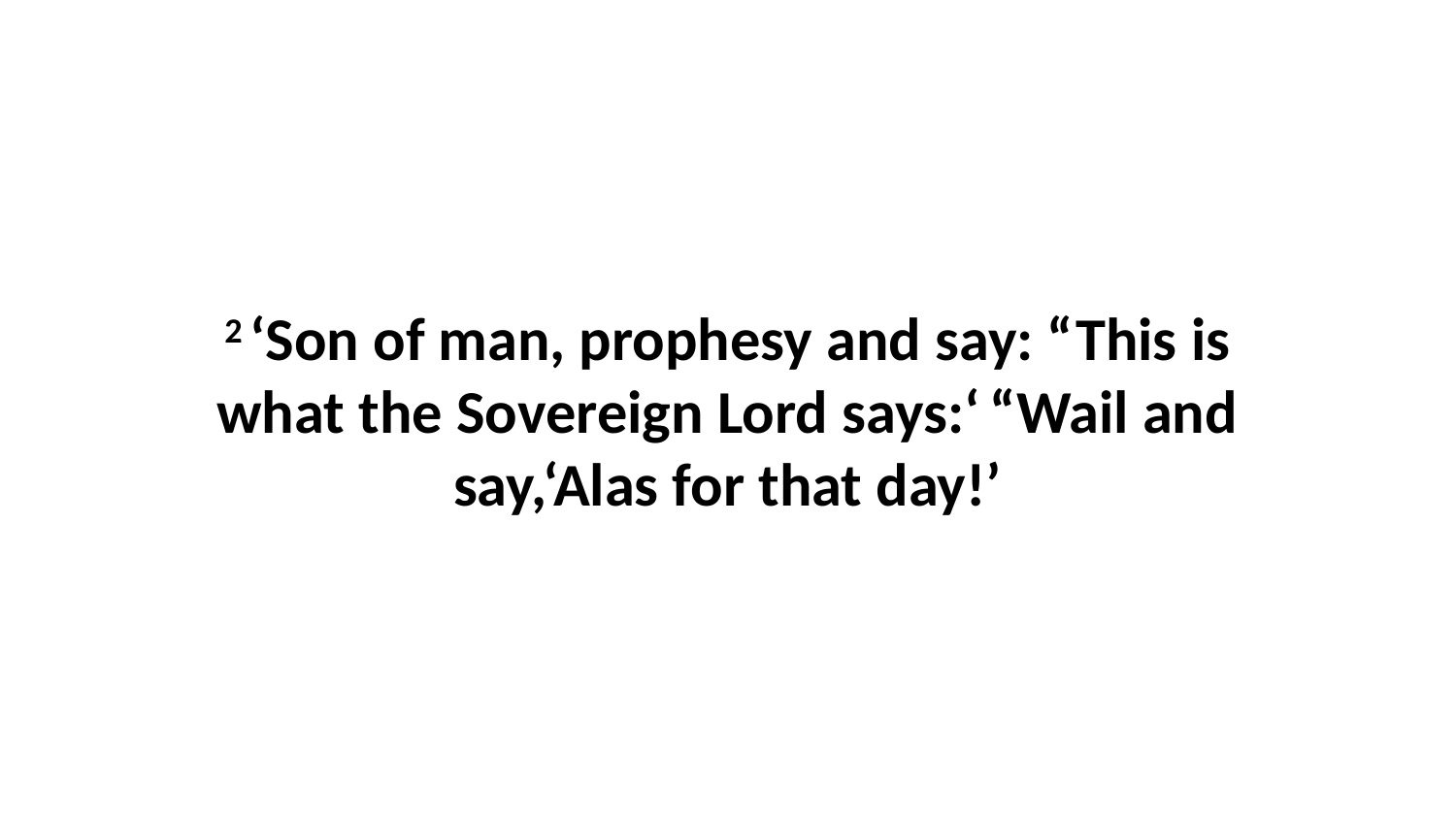

2 ‘Son of man, prophesy and say: “This is what the Sovereign Lord says:‘ “Wail and say,‘Alas for that day!’